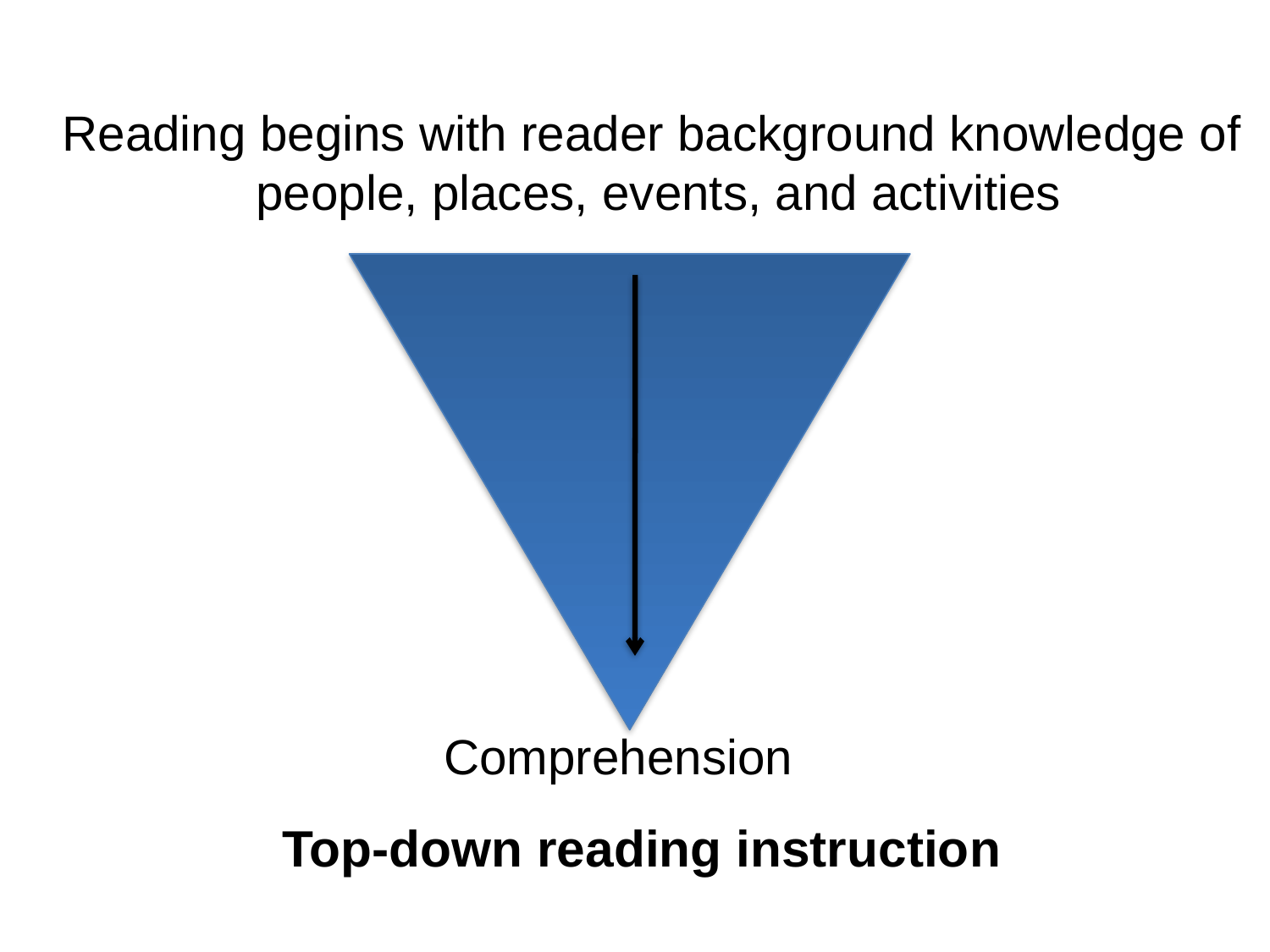

Reading begins with reader background knowledge of
people, places, events, and activities

Comprehension
# Top-down reading instruction